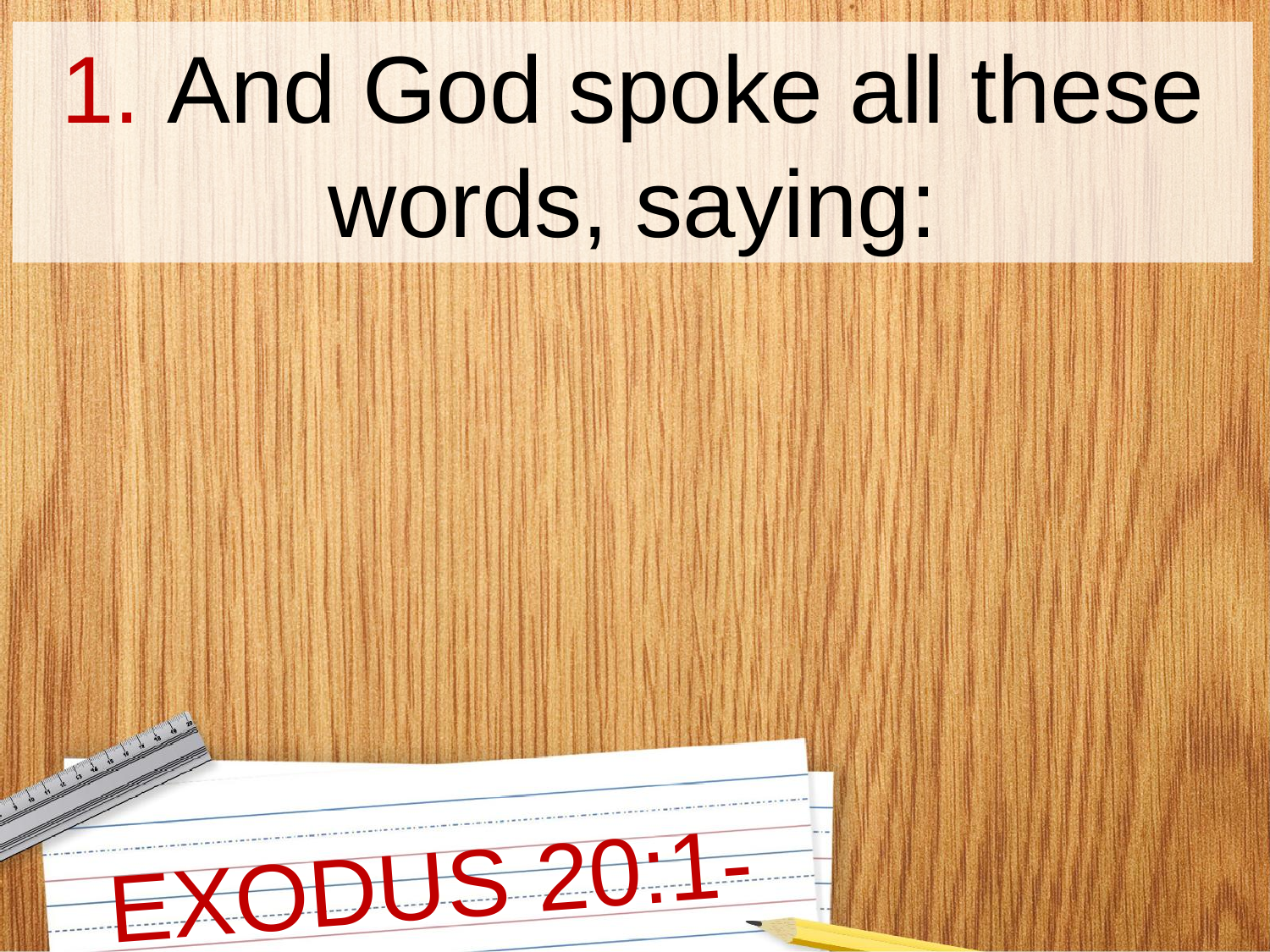

1. And God spoke all these words, saying:
EXODUS 20:1-11